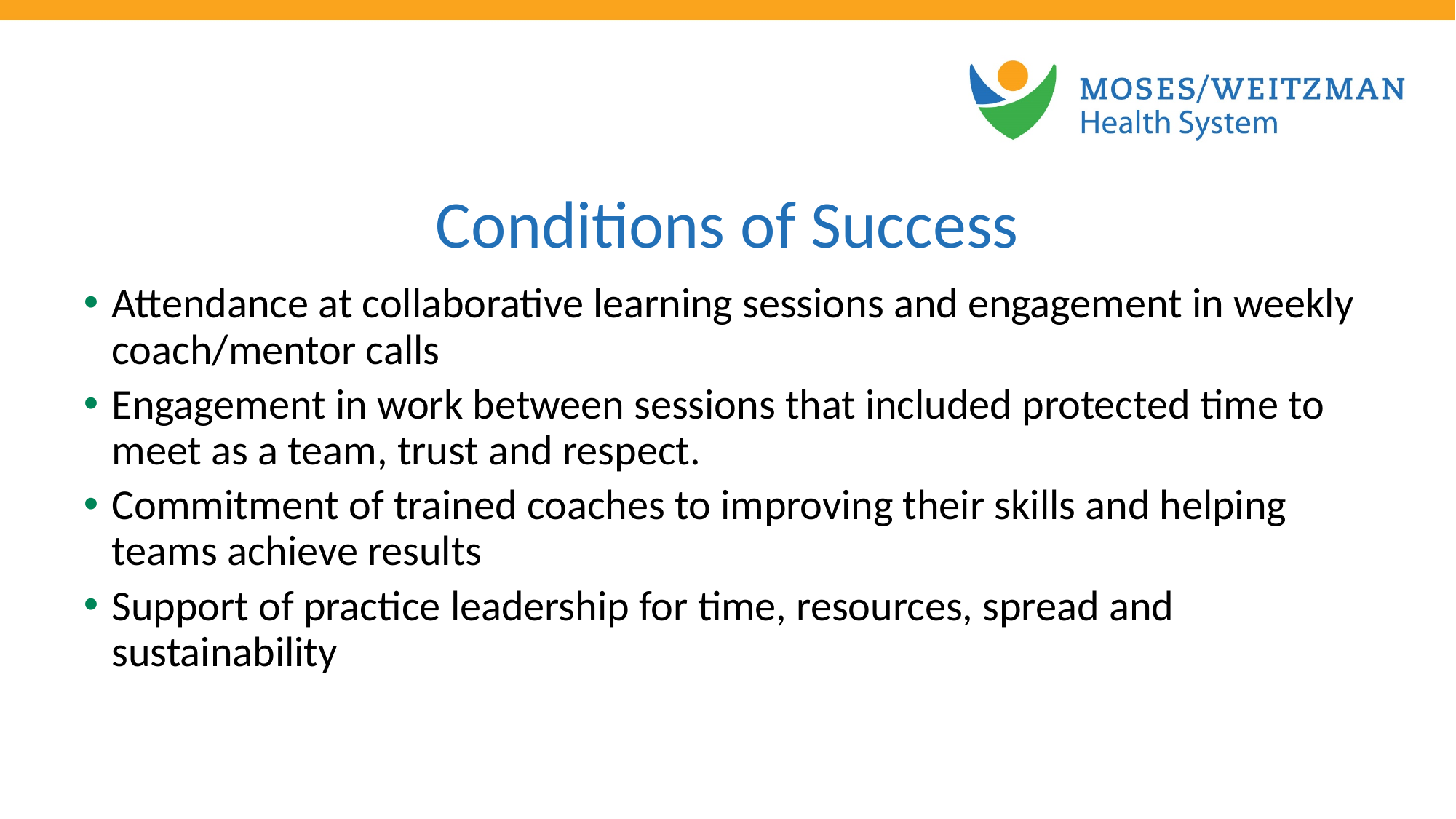

Conditions of Success
Attendance at collaborative learning sessions and engagement in weekly coach/mentor calls
Engagement in work between sessions that included protected time to meet as a team, trust and respect.
Commitment of trained coaches to improving their skills and helping teams achieve results
Support of practice leadership for time, resources, spread and sustainability